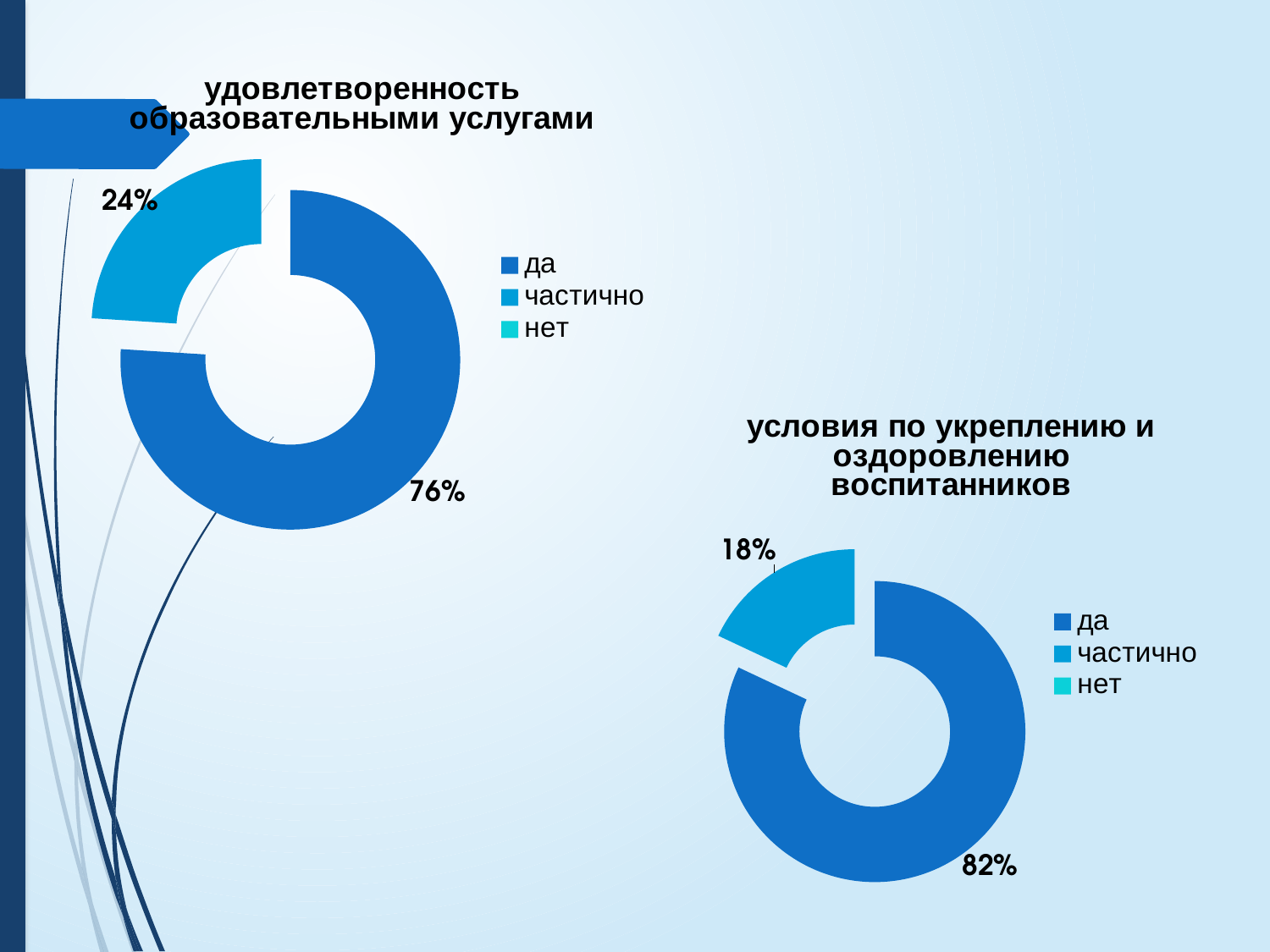

### Chart:

| Category | удовлетворенность образовательными услугами |
|---|---|
| да | 0.7600000000000008 |
| частично | 0.24000000000000016 |
| нет | 0.0 |

### Chart:

| Category | условия по укреплению и оздоровлению воспитанников |
|---|---|
| да | 0.8200000000000006 |
| частично | 0.18000000000000016 |
| нет | None |